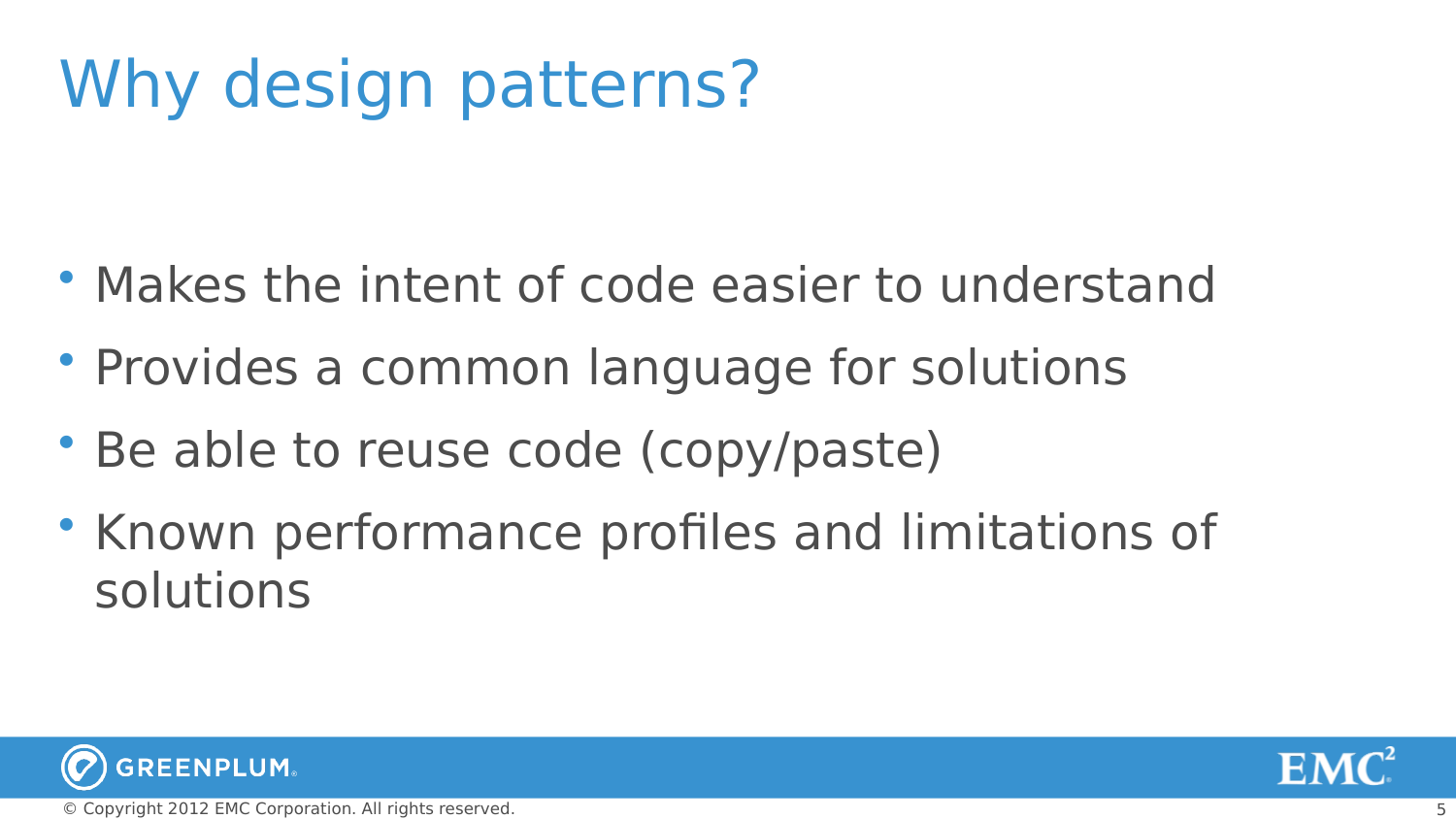

# Why design patterns?

Makes the intent of code easier to understand
Provides a common language for solutions
Be able to reuse code (copy/paste)
Known performance profiles and limitations of solutions